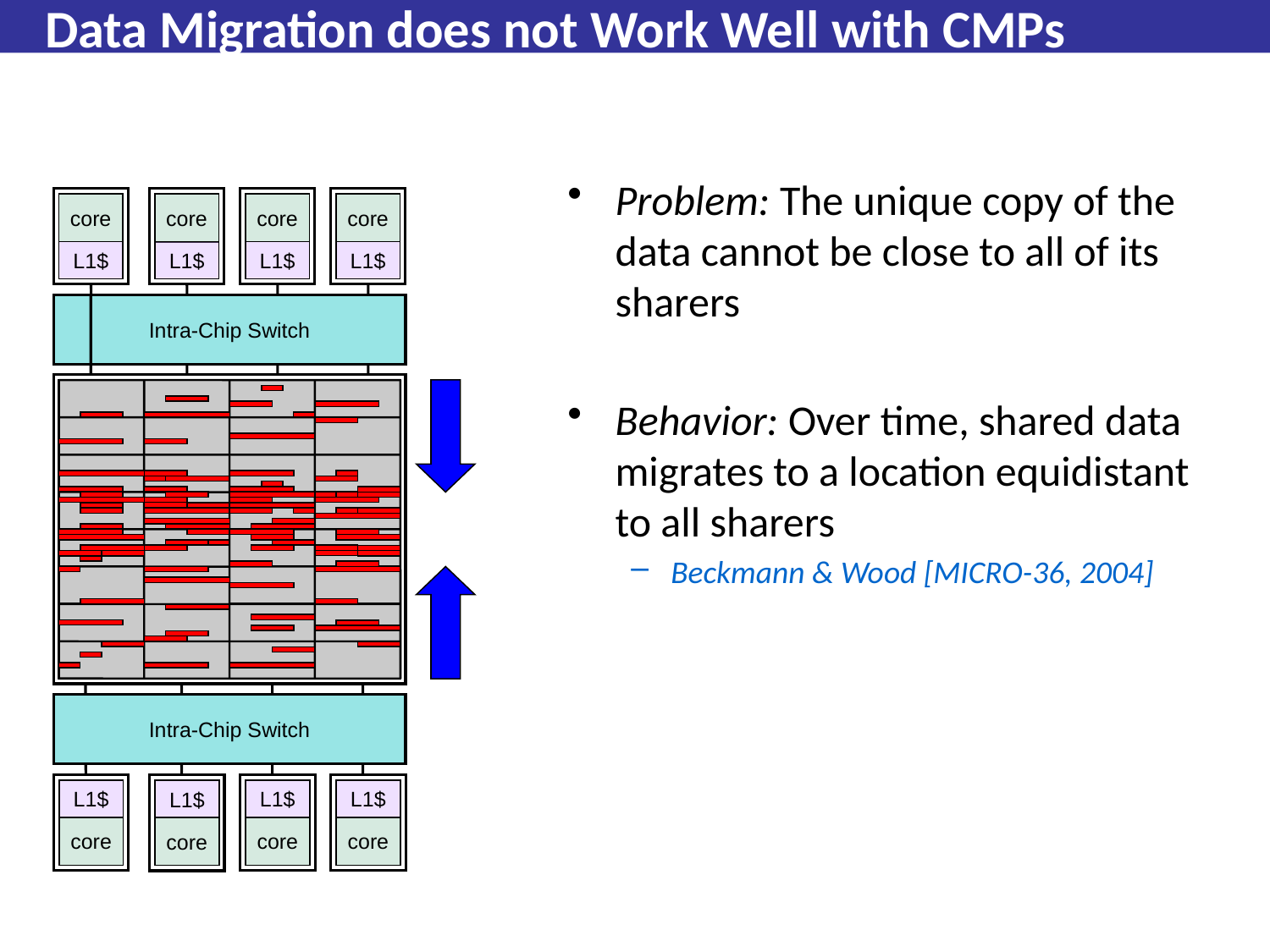

# Data Migration does not Work Well with CMPs
Problem: The unique copy of the data cannot be close to all of its sharers

Behavior: Over time, shared data migrates to a location equidistant to all sharers
Beckmann & Wood [MICRO-36, 2004]

core
L1$

core
L1$

core
L1$

core
L1$

Intra-Chip Switch

Intra-Chip Switch

L1$
L1$
L1$
L1$
core
core
core
core